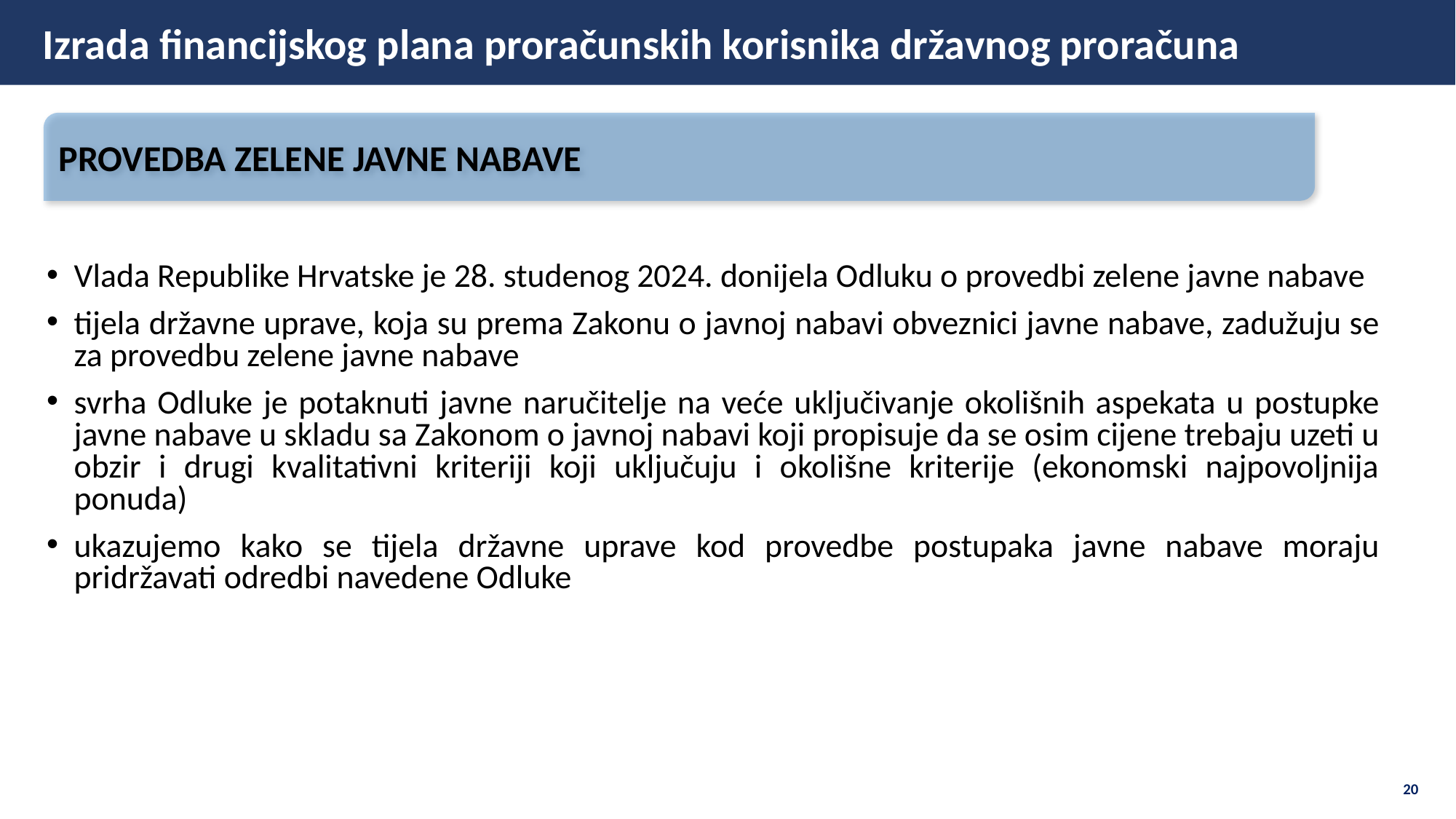

Izrada financijskog plana proračunskih korisnika državnog proračuna

PROVEDBA ZELENE JAVNE NABAVE
Vlada Republike Hrvatske je 28. studenog 2024. donijela Odluku o provedbi zelene javne nabave
tijela državne uprave, koja su prema Zakonu o javnoj nabavi obveznici javne nabave, zadužuju se za provedbu zelene javne nabave
svrha Odluke je potaknuti javne naručitelje na veće uključivanje okolišnih aspekata u postupke javne nabave u skladu sa Zakonom o javnoj nabavi koji propisuje da se osim cijene trebaju uzeti u obzir i drugi kvalitativni kriteriji koji uključuju i okolišne kriterije (ekonomski najpovoljnija ponuda)
ukazujemo kako se tijela državne uprave kod provedbe postupaka javne nabave moraju pridržavati odredbi navedene Odluke

20